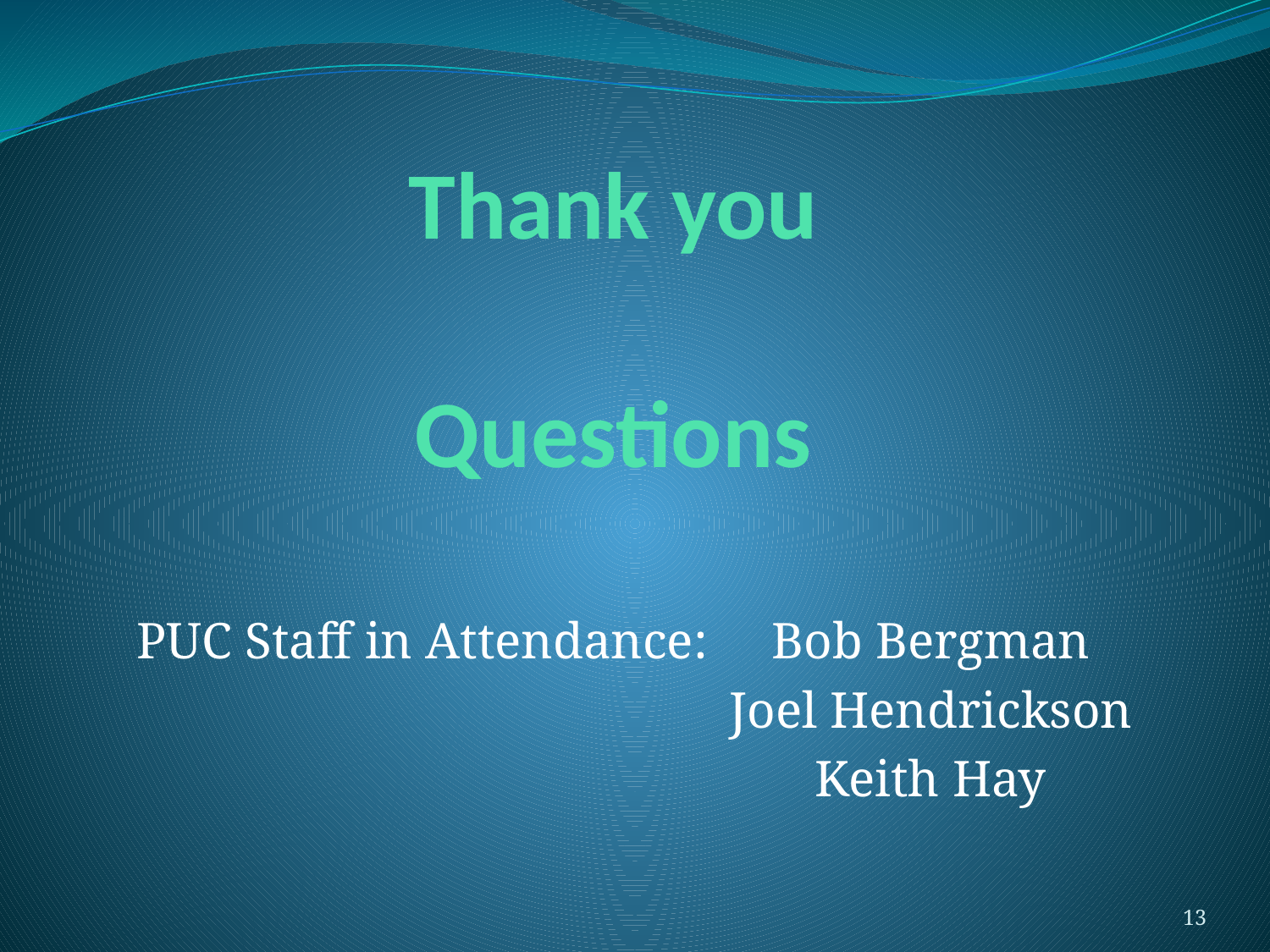

# Thank you Questions
PUC Staff in Attendance:	Bob Bergman
					Joel Hendrickson
					Keith Hay

13